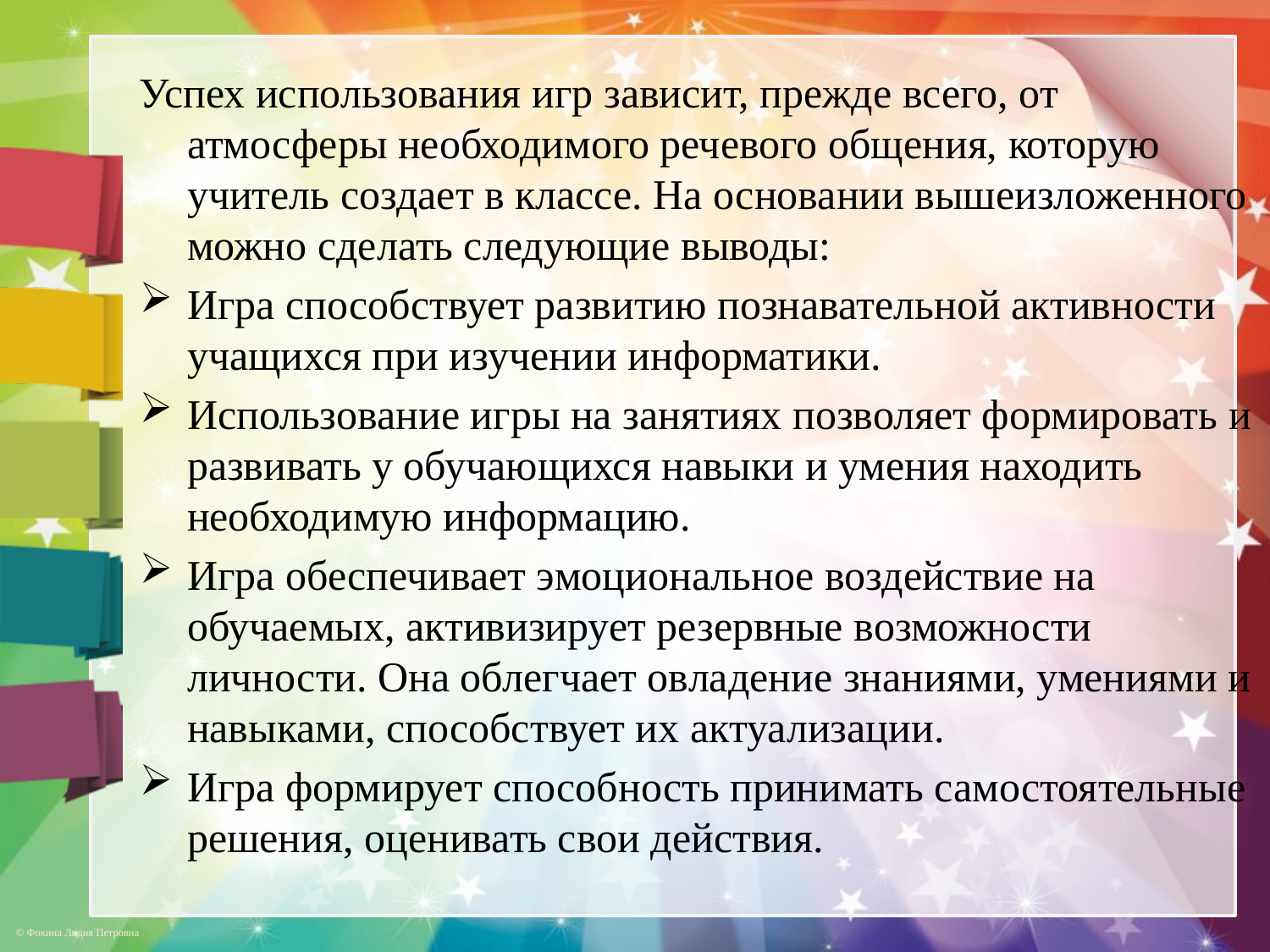

Успех использования игр зависит, прежде всего, от атмосферы необходимого речевого общения, которую учитель создает в классе. На основании вышеизложенного можно сделать следующие выводы:
Игра способствует развитию познавательной активности учащихся при изучении информатики.
Использование игры на занятиях позволяет формировать и развивать у обучающихся навыки и умения находить необходимую информацию.
Игра обеспечивает эмоциональное воздействие на обучаемых, активизирует резервные возможности личности. Она облегчает овладение знаниями, умениями и навыками, способствует их актуализации.
Игра формирует способность принимать самостоятельные решения, оценивать свои действия.